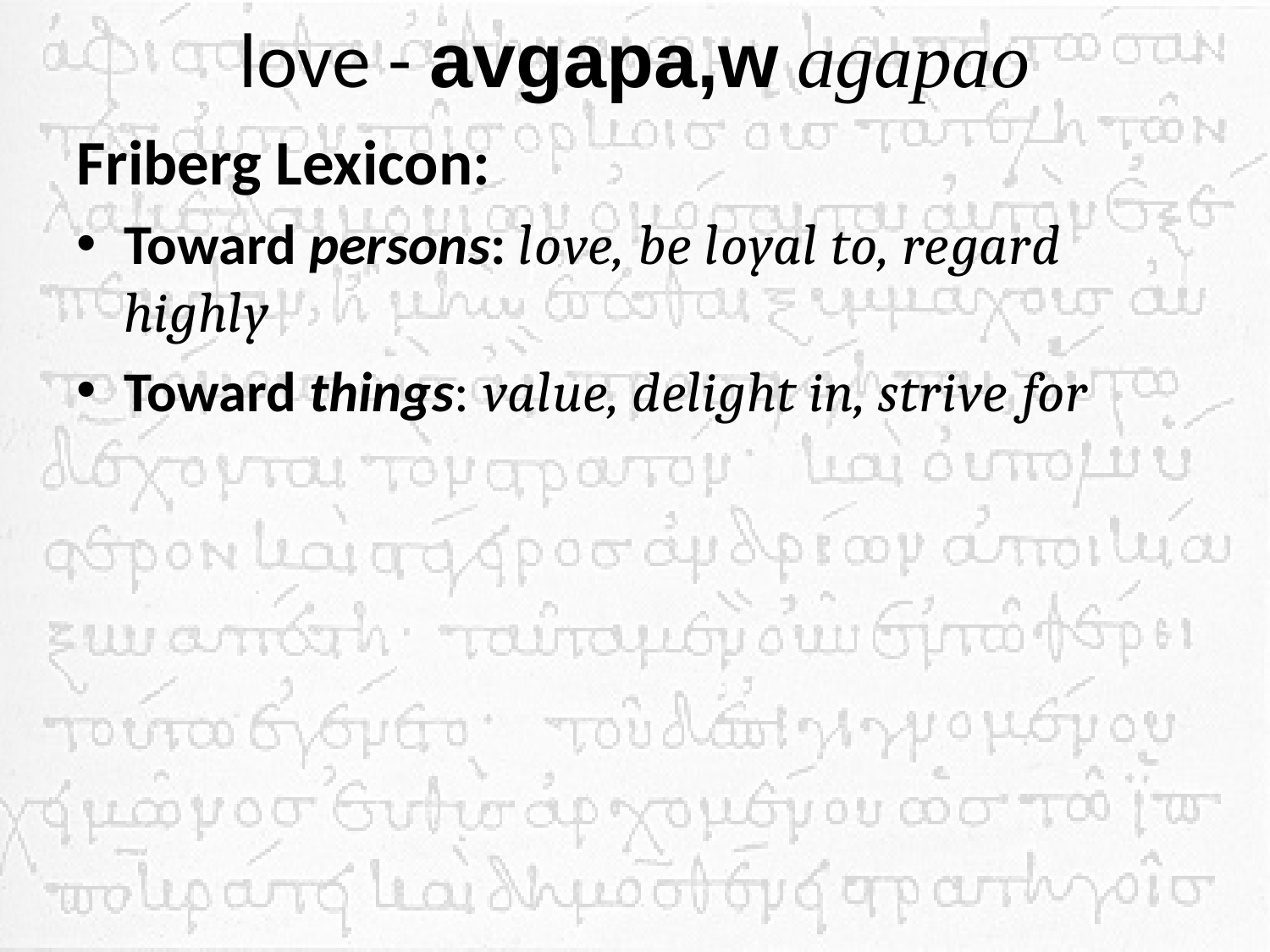

# love - avgapa,w agapao
Friberg Lexicon:
Toward persons: love, be loyal to, regard highly
Toward things: value, delight in, strive for